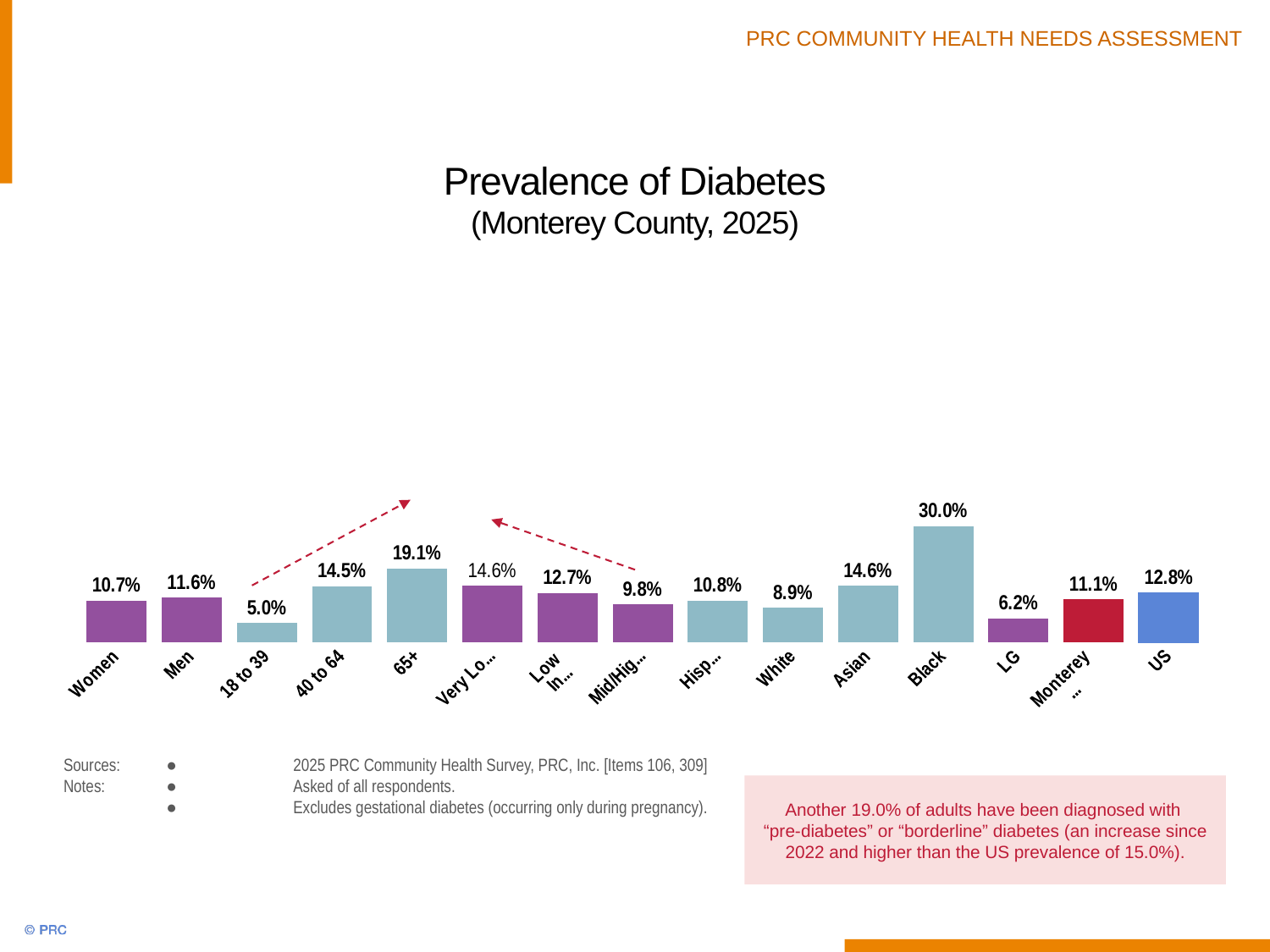

# Prevalence of Diabetes (Monterey County, 2025)

### Chart

| Category | Column1 |
|---|---|
| Women | 10.7 |
| Men | 11.600000000000001 |
| 18 to 39 | 5.0 |
| 40 to 64 | 14.499999999999998 |
| 65+ | 19.1 |
| Very Low Income | 14.6 |
| Low
Income | 12.7 |
| Mid/High Income | 9.8 |
| Hispanic | 10.8 |
| White | 8.9 |
| Asian | 14.6 |
| Black | 30.0 |
| LGBTQ+ | 6.2 |
| Monterey
County | 11.1 |
| US | 12.8 |
Sources:	●	2025 PRC Community Health Survey, PRC, Inc. [Items 106, 309]
Notes:	●	Asked of all respondents.
	● 	Excludes gestational diabetes (occurring only during pregnancy).
Another 19.0% of adults have been diagnosed with
“pre-diabetes” or “borderline” diabetes (an increase since 2022 and higher than the US prevalence of 15.0%).